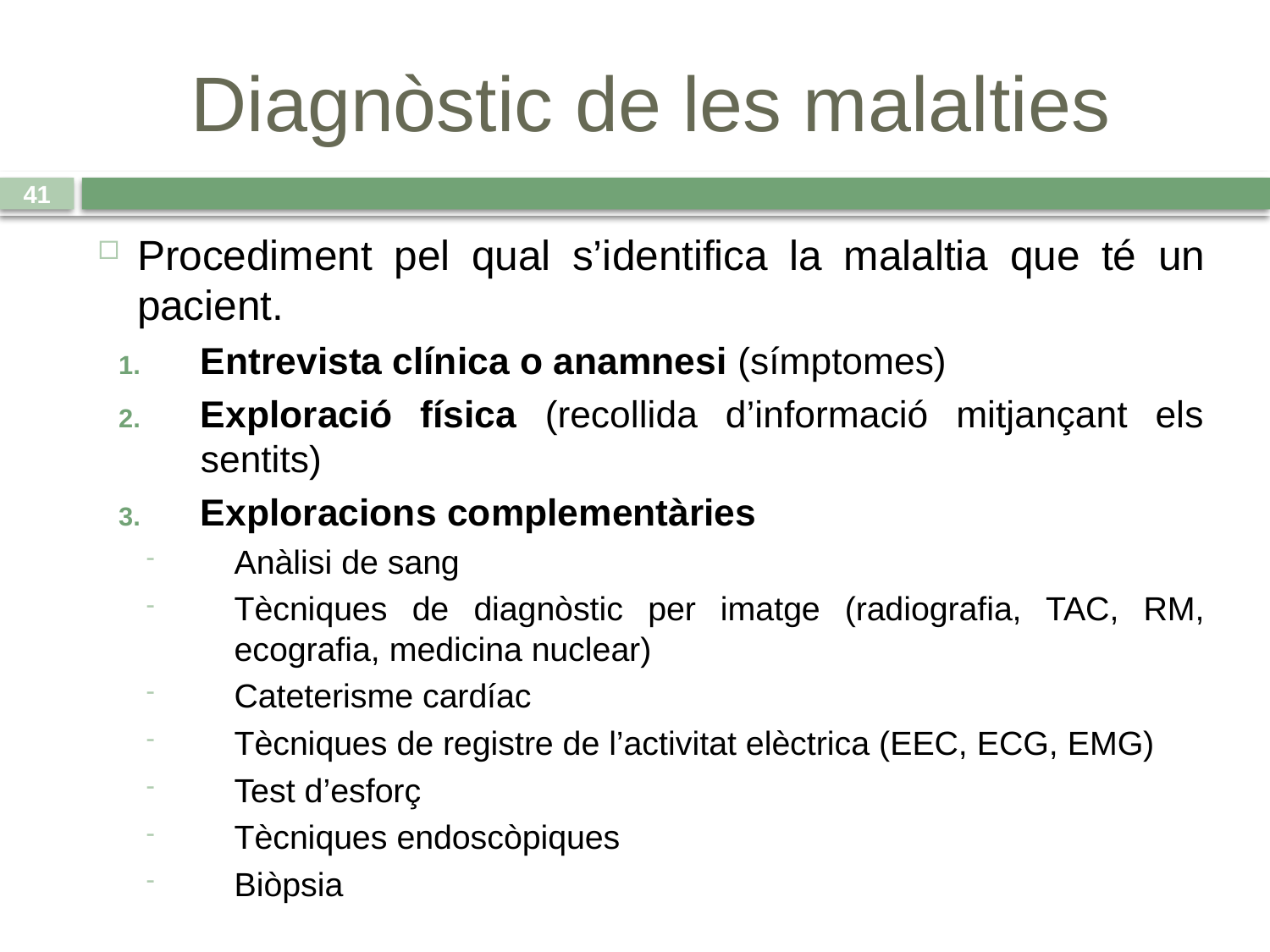

# Diagnòstic de les malalties
41
Procediment pel qual s’identifica la malaltia que té un pacient.
Entrevista clínica o anamnesi (símptomes)
Exploració física (recollida d’informació mitjançant els sentits)
Exploracions complementàries
Anàlisi de sang
Tècniques de diagnòstic per imatge (radiografia, TAC, RM, ecografia, medicina nuclear)
Cateterisme cardíac
Tècniques de registre de l’activitat elèctrica (EEC, ECG, EMG)
Test d’esforç
Tècniques endoscòpiques
Biòpsia